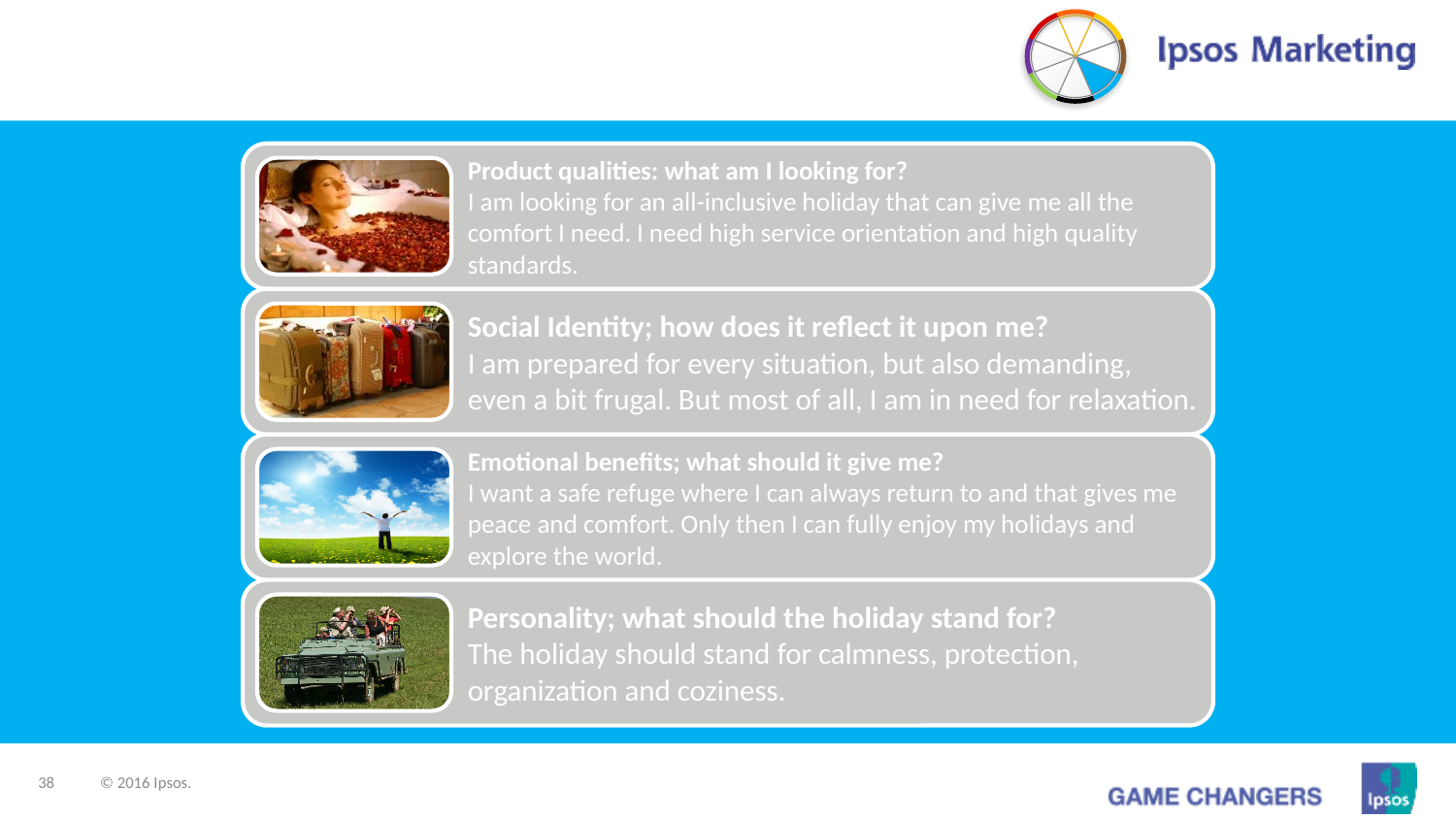

Product qualities: what am I looking for?
I am looking for an all-inclusive holiday that can give me all the comfort I need. I need high service orientation and high quality standards.
Social Identity; how does it reflect it upon me?
I am prepared for every situation, but also demanding, even a bit frugal. But most of all, I am in need for relaxation.
Emotional benefits; what should it give me?
I want a safe refuge where I can always return to and that gives me peace and comfort. Only then I can fully enjoy my holidays and explore the world.
Personality; what should the holiday stand for?
The holiday should stand for calmness, protection, organization and coziness.